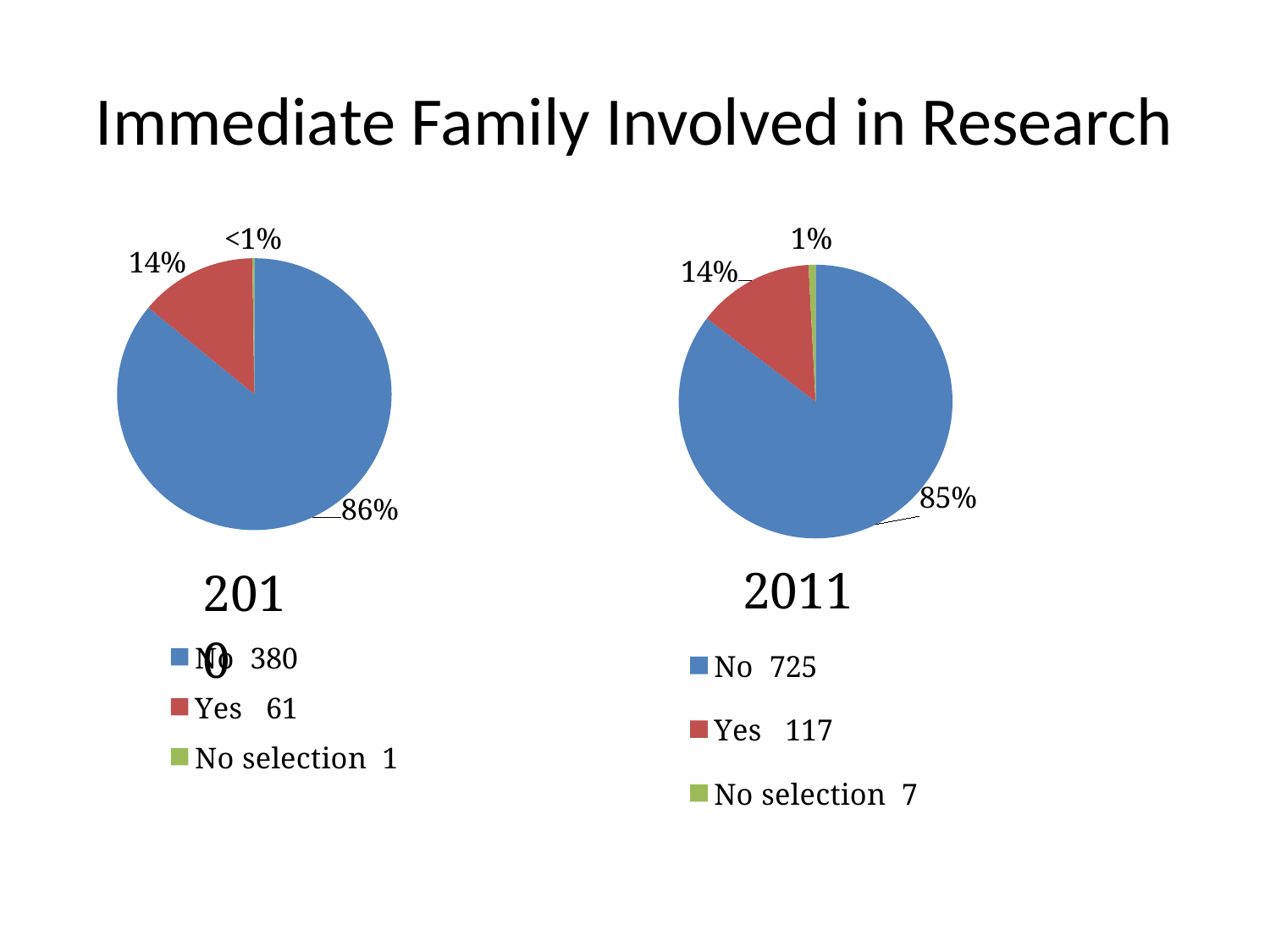

# Immediate Family Involved in Research

### Chart

| Category |  |  |
|---|---|---|
| No  380 | 380.0 | 0.8597285067873307 |
| Yes   61 | 61.0 | 0.1380090497737557 |
| No selection  1 | 1.0 | 0.0022624434389140274 |

### Chart

| Category |  |  |
|---|---|---|
| No  725 | 725.0 | 0.8539458186101305 |
| Yes   117 | 117.0 | 0.13780918727915195 |
| No selection  7 | 7.0 | 0.008244994110718494 |